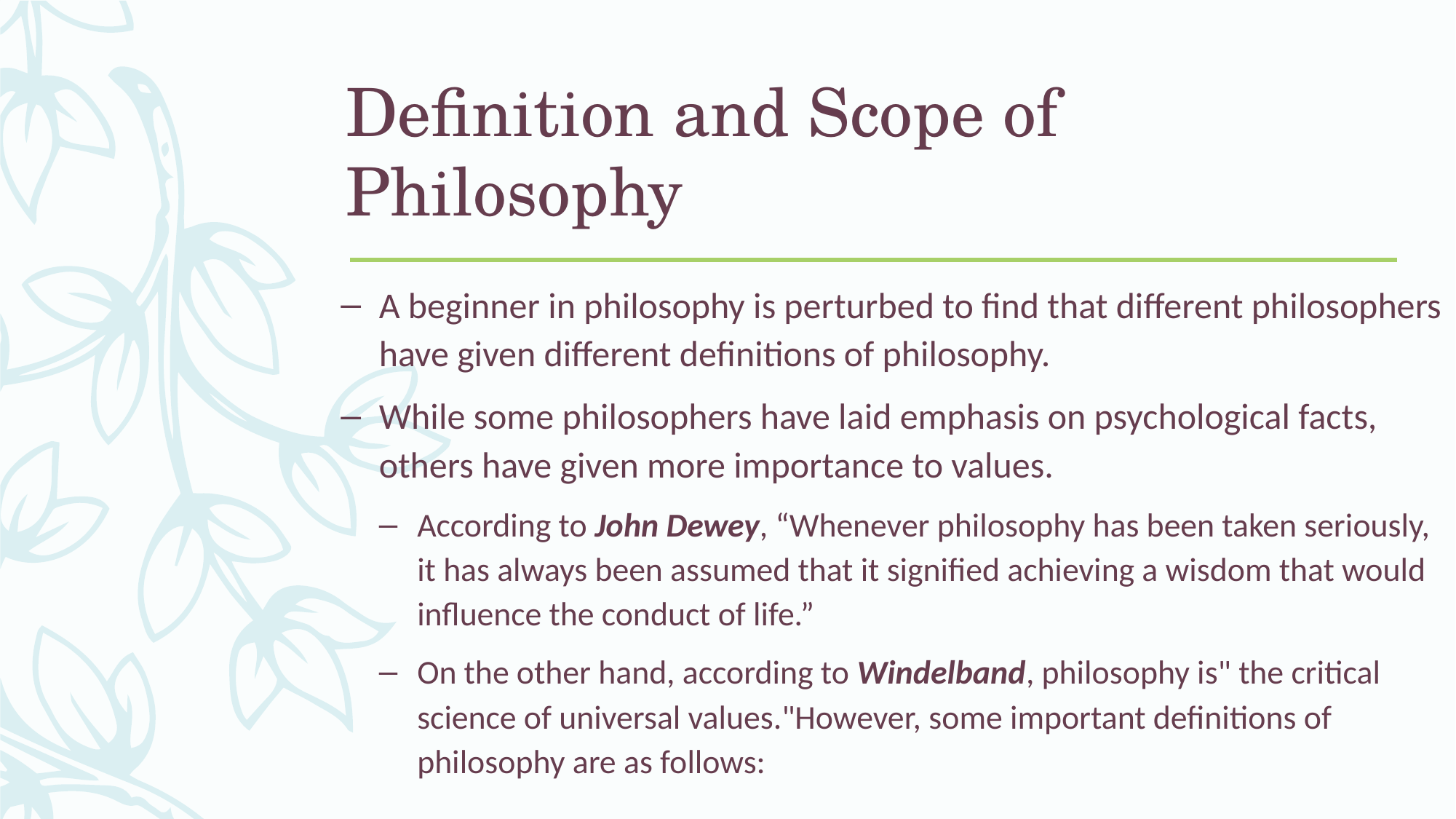

# Definition and Scope of Philosophy
A beginner in philosophy is perturbed to find that different philosophers have given different definitions of philosophy.
While some philosophers have laid emphasis on psychological facts, others have given more importance to values.
According to John Dewey, “Whenever philosophy has been taken seriously, it has always been assumed that it signified achieving a wisdom that would influence the conduct of life.”
On the other hand, according to Windelband, philosophy is" the critical science of universal values."However, some important definitions of philosophy are as follows: